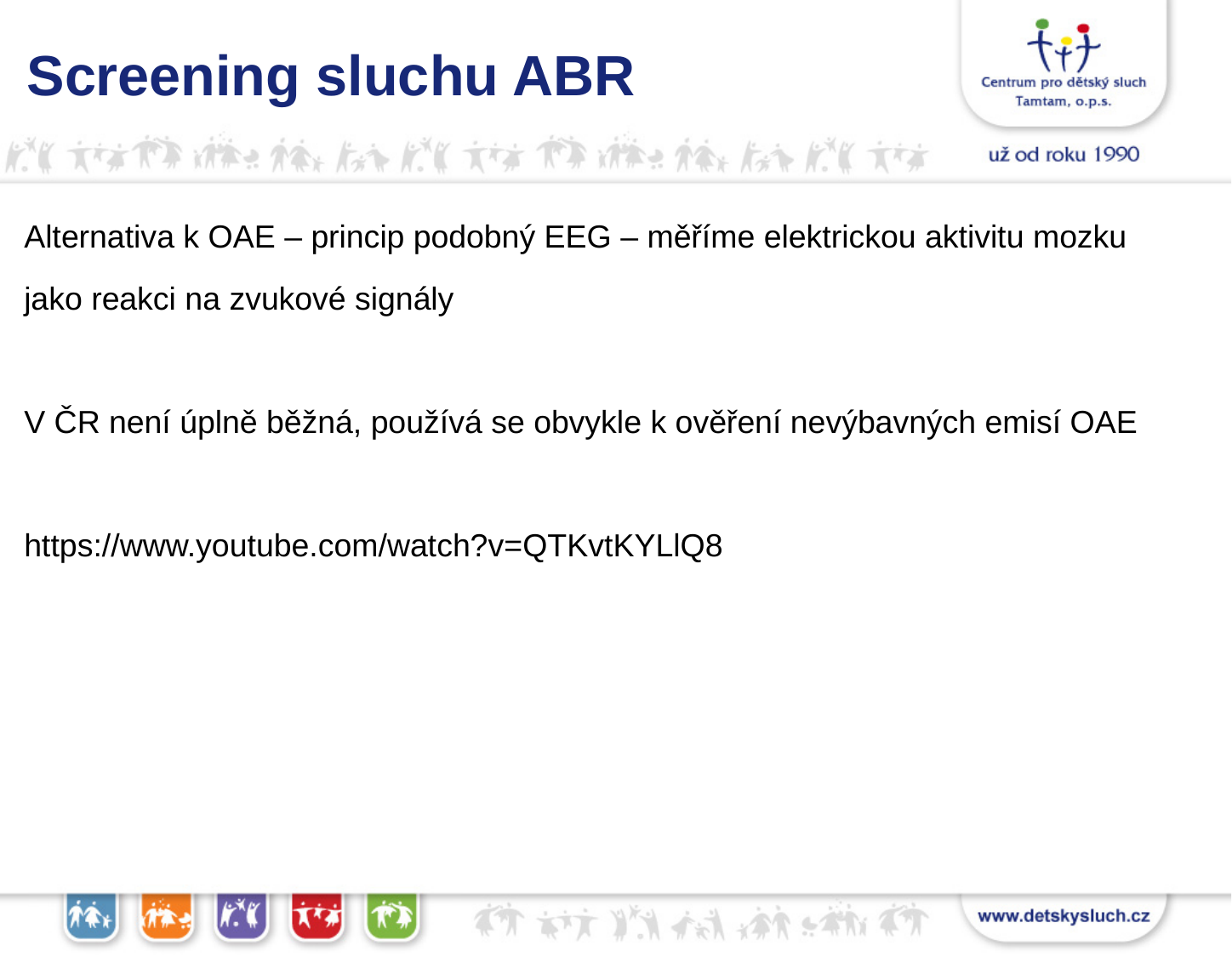

Screening sluchu ABR

Alternativa k OAE – princip podobný EEG – měříme elektrickou aktivitu mozku
jako reakci na zvukové signály

V ČR není úplně běžná, používá se obvykle k ověření nevýbavných emisí OAE

https://www.youtube.com/watch?v=QTKvtKYLlQ8